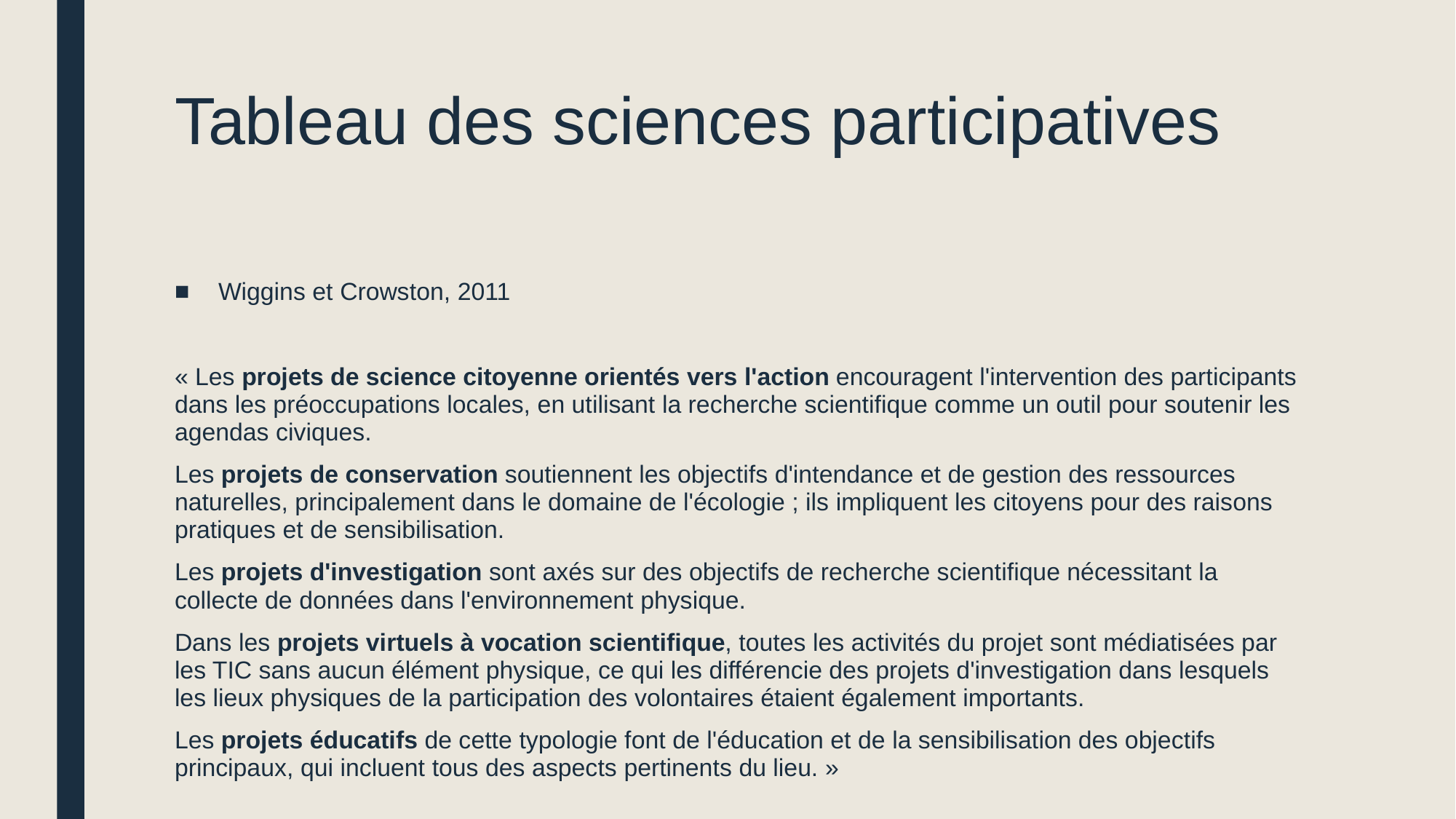

# Tableau des sciences participatives
Wiggins et Crowston, 2011

« Les projets de science citoyenne orientés vers l'action encouragent l'intervention des participants dans les préoccupations locales, en utilisant la recherche scientifique comme un outil pour soutenir les agendas civiques.
Les projets de conservation soutiennent les objectifs d'intendance et de gestion des ressources naturelles, principalement dans le domaine de l'écologie ; ils impliquent les citoyens pour des raisons pratiques et de sensibilisation.
Les projets d'investigation sont axés sur des objectifs de recherche scientifique nécessitant la collecte de données dans l'environnement physique.
Dans les projets virtuels à vocation scientifique, toutes les activités du projet sont médiatisées par les TIC sans aucun élément physique, ce qui les différencie des projets d'investigation dans lesquels les lieux physiques de la participation des volontaires étaient également importants.
Les projets éducatifs de cette typologie font de l'éducation et de la sensibilisation des objectifs principaux, qui incluent tous des aspects pertinents du lieu. »